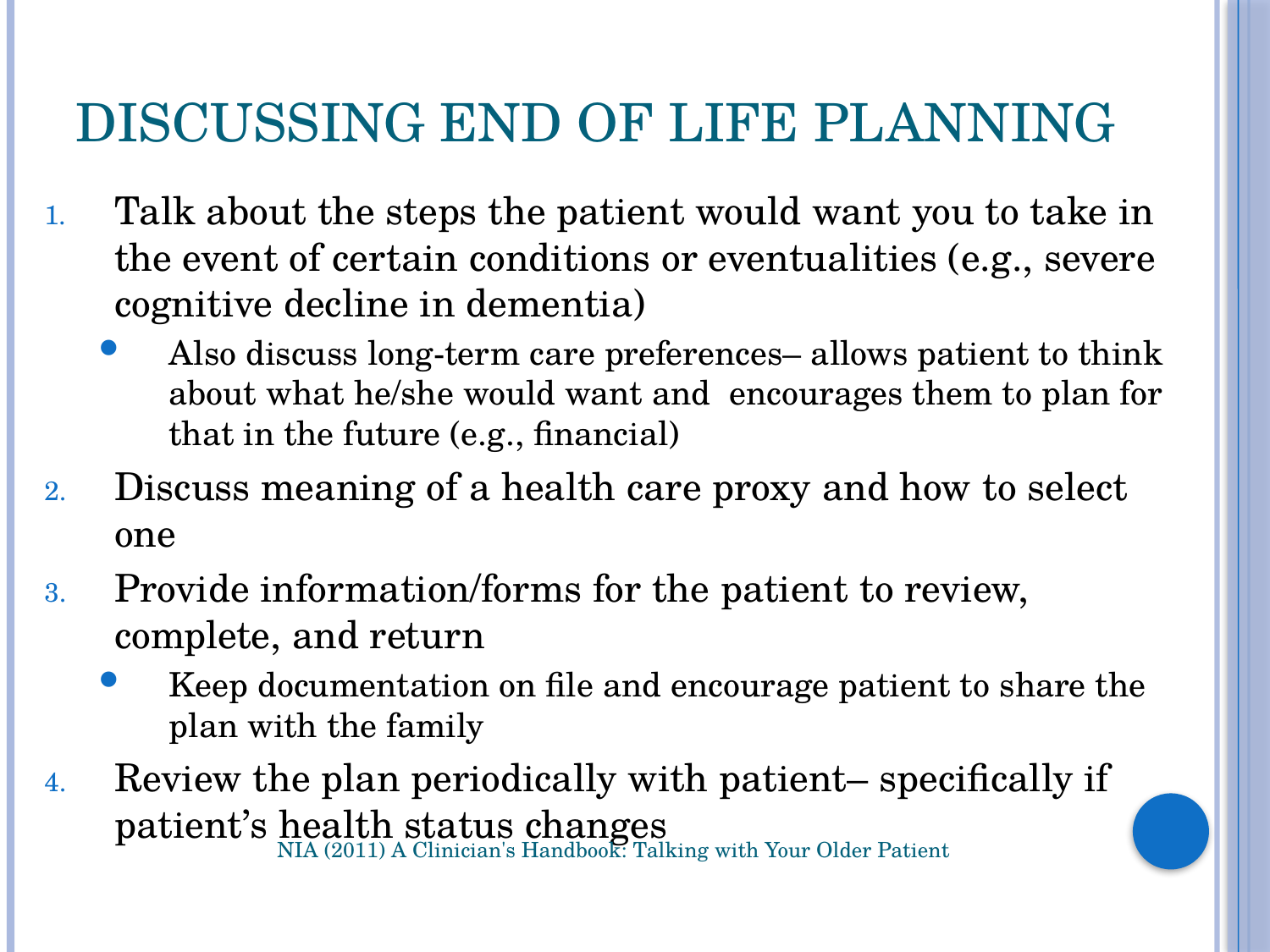

# Discussing End of Life Planning
Talk about the steps the patient would want you to take in the event of certain conditions or eventualities (e.g., severe cognitive decline in dementia)
Also discuss long-term care preferences– allows patient to think about what he/she would want and  encourages them to plan for that in the future (e.g., financial)
Discuss meaning of a health care proxy and how to select one
Provide information/forms for the patient to review, complete, and return
Keep documentation on file and encourage patient to share the plan with the family
Review the plan periodically with patient– specifically if patient’s health status changes
NIA (2011) A Clinician's Handbook: Talking with Your Older Patient